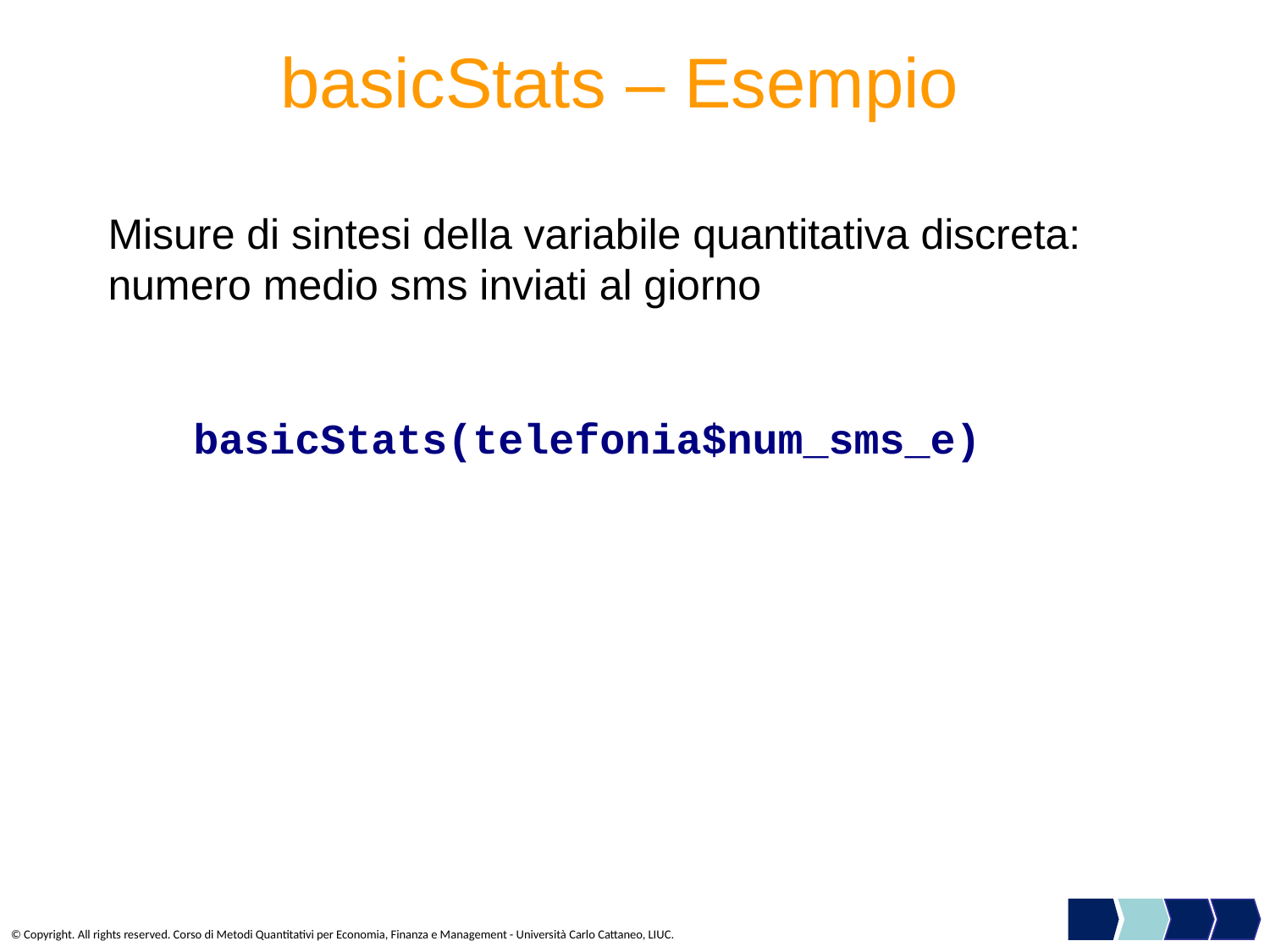

# basicStats – Esempio
Misure di sintesi della variabile quantitativa discreta: numero medio sms inviati al giorno
basicStats(telefonia$num_sms_e)

© Copyright. All rights reserved. Corso di Metodi Quantitativi per Economia, Finanza e Management - Università Carlo Cattaneo, LIUC.